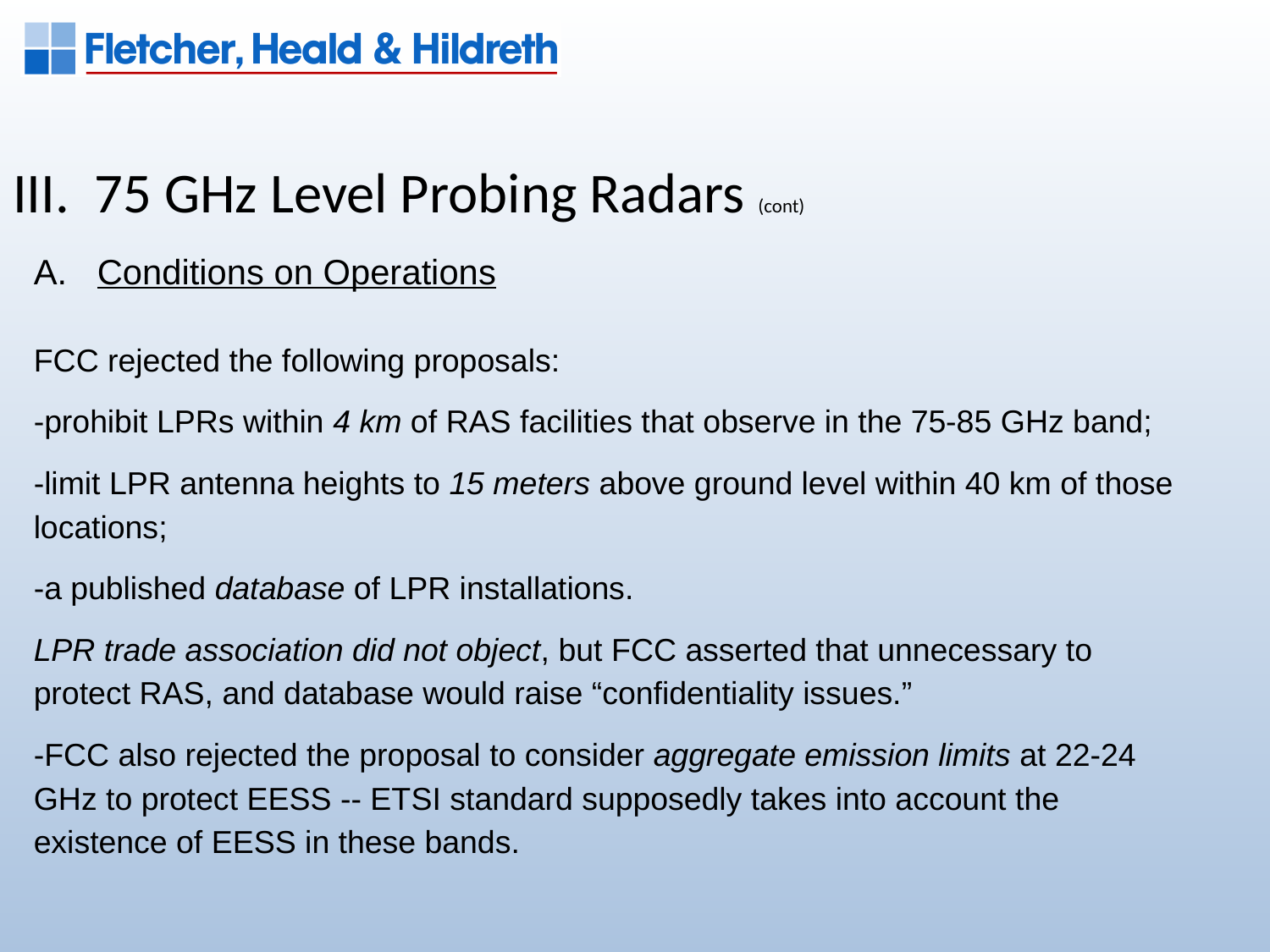

III.  75 GHz Level Probing Radars (cont)
Conditions on Operations

FCC rejected the following proposals:
-prohibit LPRs within 4 km of RAS facilities that observe in the 75-85 GHz band;
-limit LPR antenna heights to 15 meters above ground level within 40 km of those locations;
-a published database of LPR installations.
LPR trade association did not object, but FCC asserted that unnecessary to protect RAS, and database would raise “confidentiality issues.”
-FCC also rejected the proposal to consider aggregate emission limits at 22-24 GHz to protect EESS -- ETSI standard supposedly takes into account the existence of EESS in these bands.